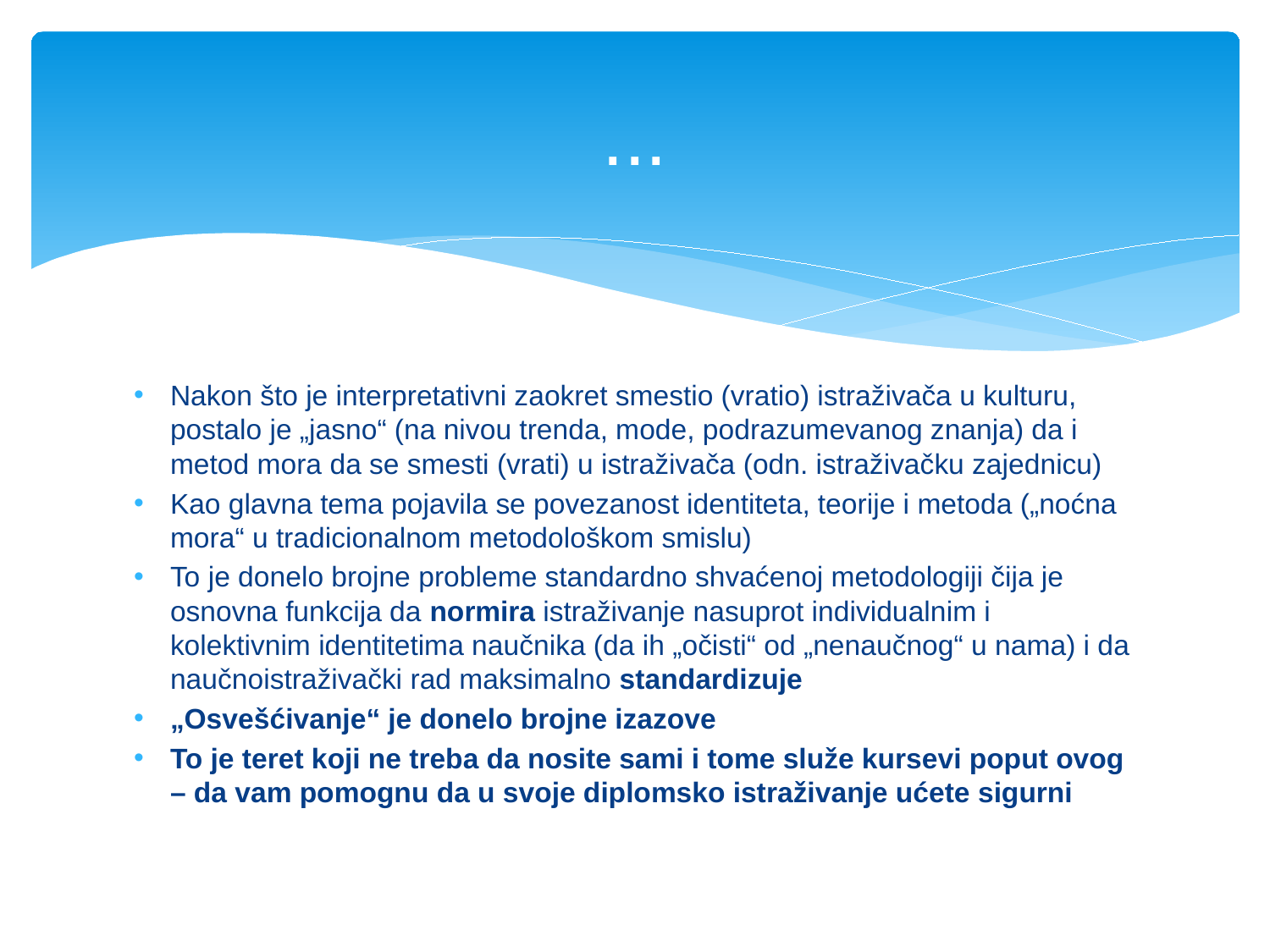

# ...
Nakon što je interpretativni zaokret smestio (vratio) istraživača u kulturu, postalo je „jasno“ (na nivou trenda, mode, podrazumevanog znanja) da i metod mora da se smesti (vrati) u istraživača (odn. istraživačku zajednicu)
Kao glavna tema pojavila se povezanost identiteta, teorije i metoda („noćna mora“ u tradicionalnom metodološkom smislu)
To je donelo brojne probleme standardno shvaćenoj metodologiji čija je osnovna funkcija da normira istraživanje nasuprot individualnim i kolektivnim identitetima naučnika (da ih „očisti“ od „nenaučnog“ u nama) i da naučnoistraživački rad maksimalno standardizuje
„Osvešćivanje“ je donelo brojne izazove
To je teret koji ne treba da nosite sami i tome služe kursevi poput ovog – da vam pomognu da u svoje diplomsko istraživanje ućete sigurni